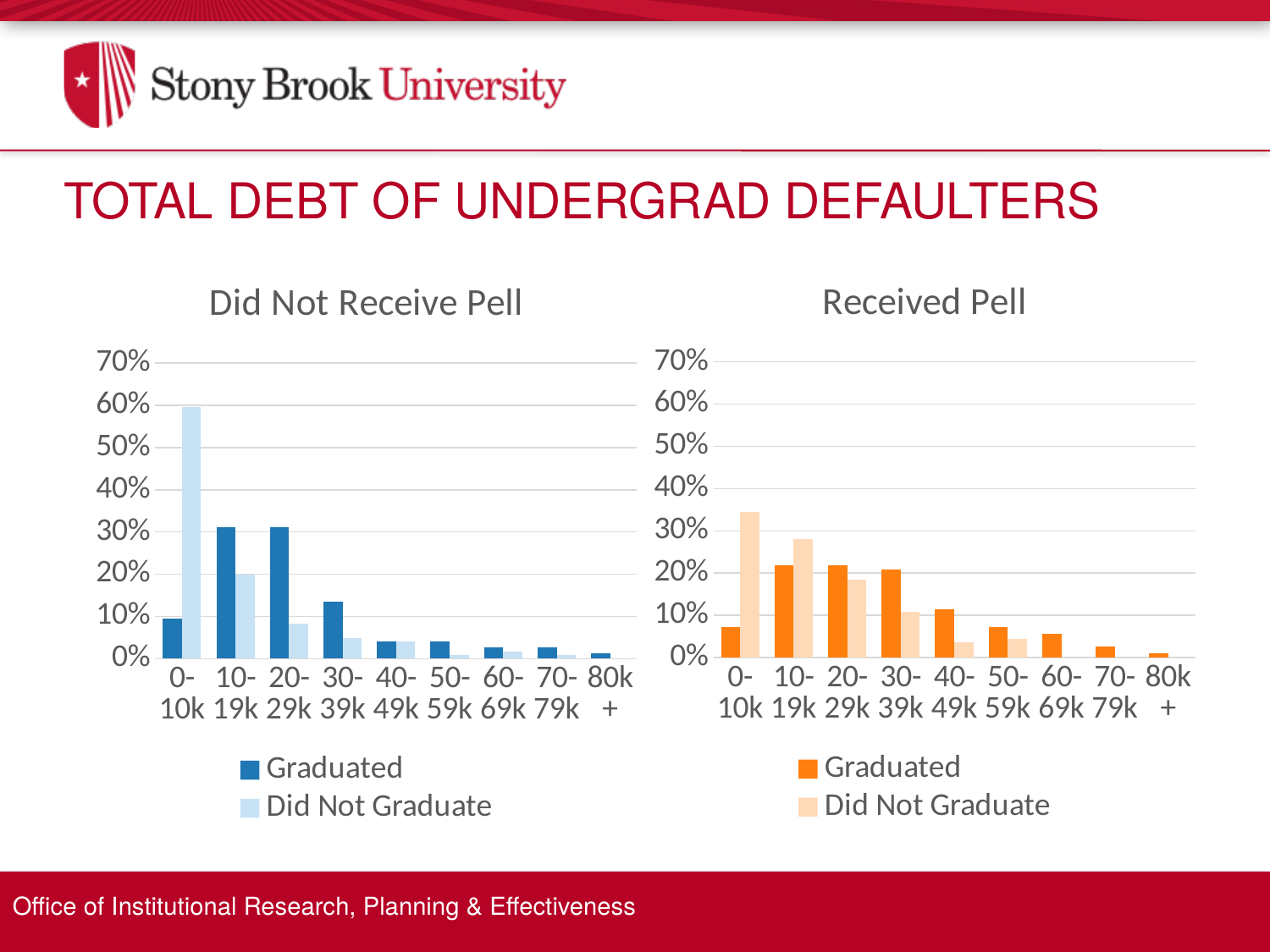

Total Debt of Undergrad Defaulters

### Chart: Received Pell

| Category | Graduated | Did Not Graduate |
|---|---|---|
| 0-10k | 0.07291666666666667 | 0.3453815261044177 |
| 10-19k | 0.21875 | 0.28112449799196787 |
| 20-29k | 0.21875 | 0.18473895582329317 |
| 30-39k | 0.20833333333333334 | 0.10843373493975904 |
| 40-49k | 0.11458333333333333 | 0.03614457831325301 |
| 50-59k | 0.07291666666666667 | 0.04417670682730924 |
| 60-69k | 0.057291666666666664 | 0.0 |
| 70-79k | 0.026041666666666668 | 0.0 |
| 80k+ | 0.010416666666666666 | 0.0 |

### Chart: Did Not Receive Pell

| Category | Graduated | Did Not Graduate |
|---|---|---|
| 0-10k | 0.0945945945945946 | 0.5950413223140496 |
| 10-19k | 0.3108108108108108 | 0.19834710743801653 |
| 20-29k | 0.3108108108108108 | 0.08264462809917356 |
| 30-39k | 0.13513513513513514 | 0.049586776859504134 |
| 40-49k | 0.04054054054054054 | 0.04132231404958678 |
| 50-59k | 0.04054054054054054 | 0.008264462809917356 |
| 60-69k | 0.02702702702702703 | 0.01652892561983471 |
| 70-79k | 0.02702702702702703 | 0.008264462809917356 |
| 80k+ | 0.013513513513513514 | 0.0 |